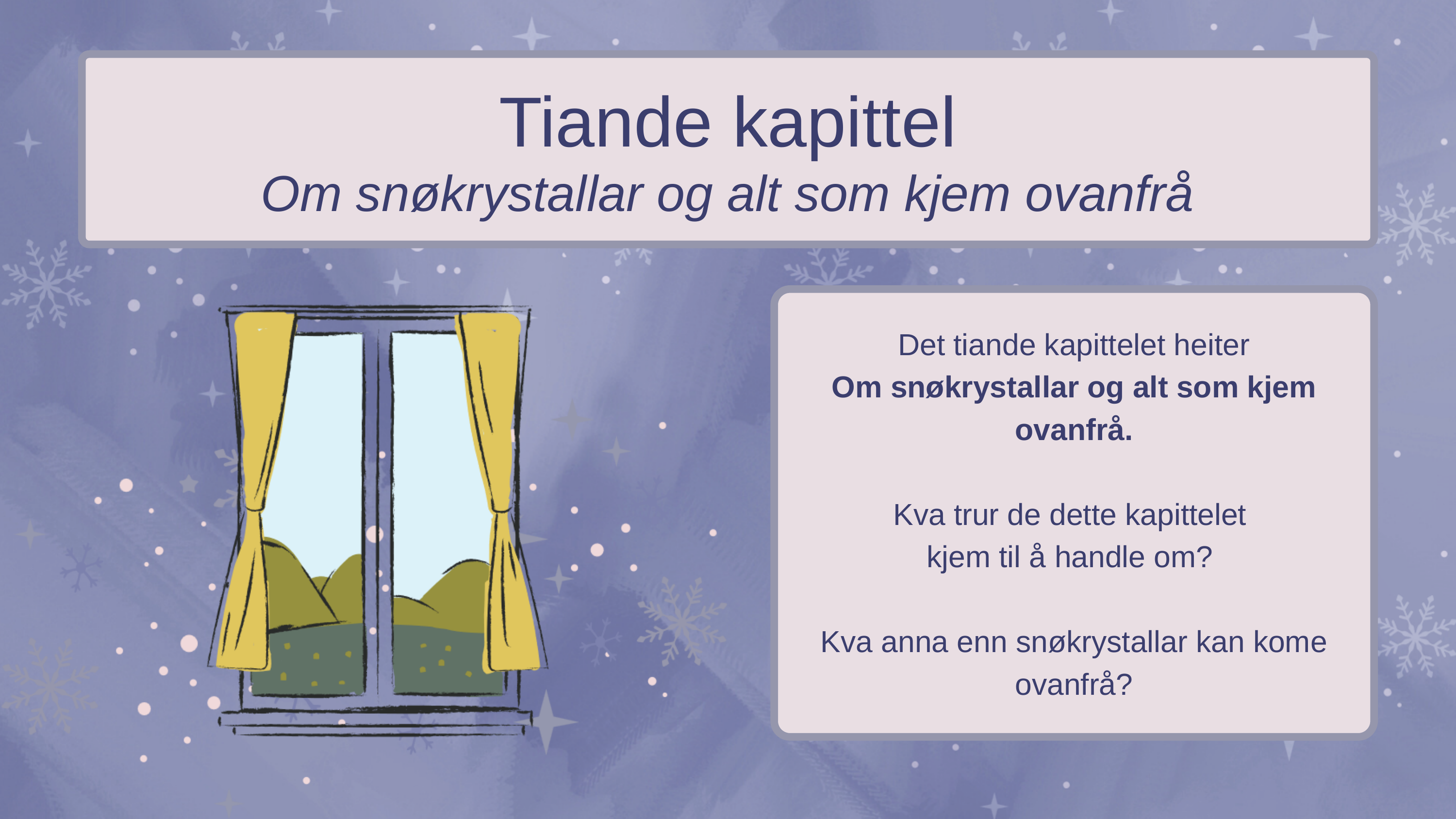

Tiande kapittel
Om snøkrystallar og alt som kjem ovanfrå

Det tiande kapittelet heiter
Om snøkrystallar og alt som kjem ovanfrå.

Kva trur de dette kapittelet
kjem til å handle om?

Kva anna enn snøkrystallar kan kome ovanfrå?